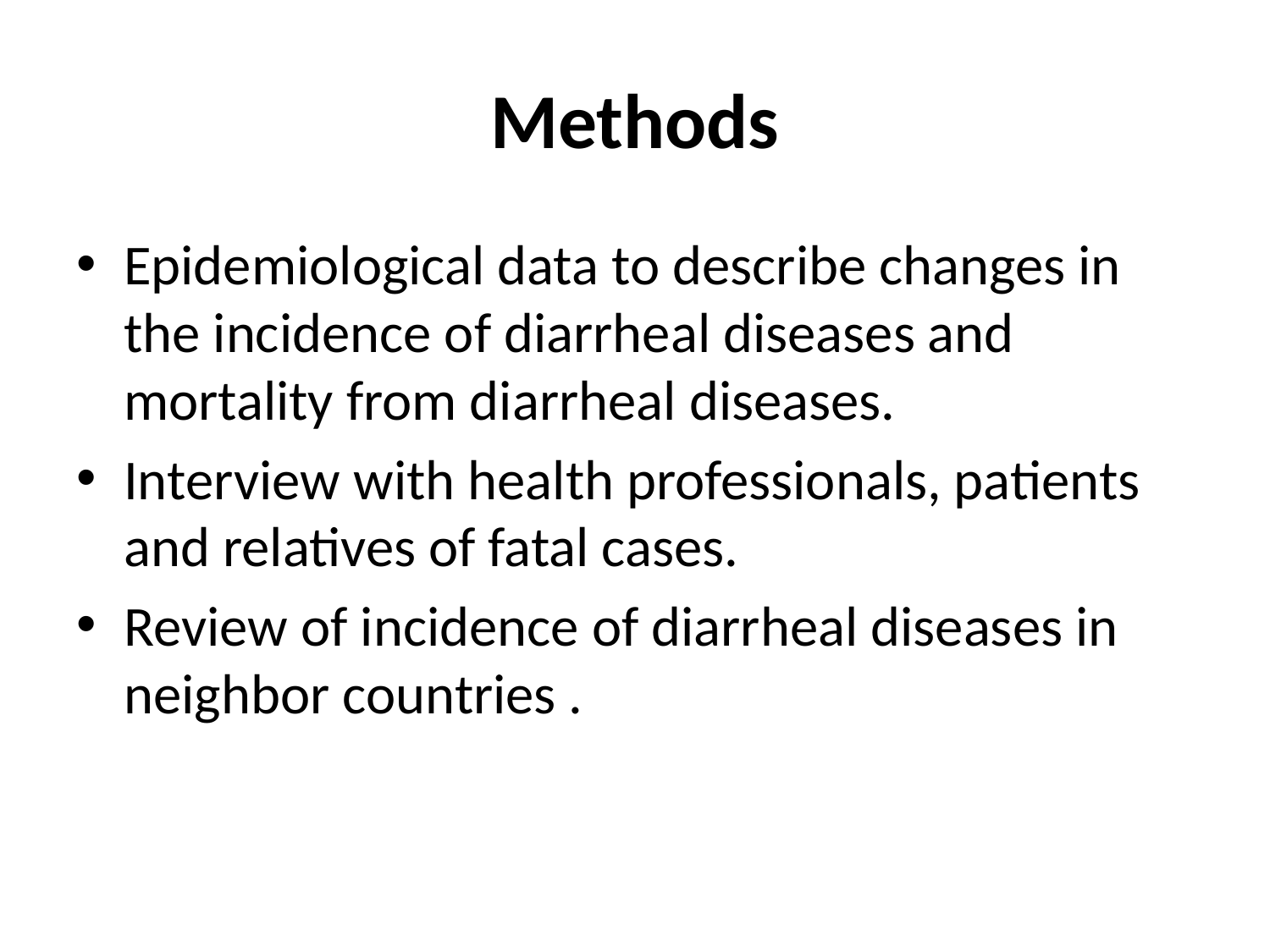

# Methods
Epidemiological data to describe changes in the incidence of diarrheal diseases and mortality from diarrheal diseases.
Interview with health professionals, patients and relatives of fatal cases.
Review of incidence of diarrheal diseases in neighbor countries .